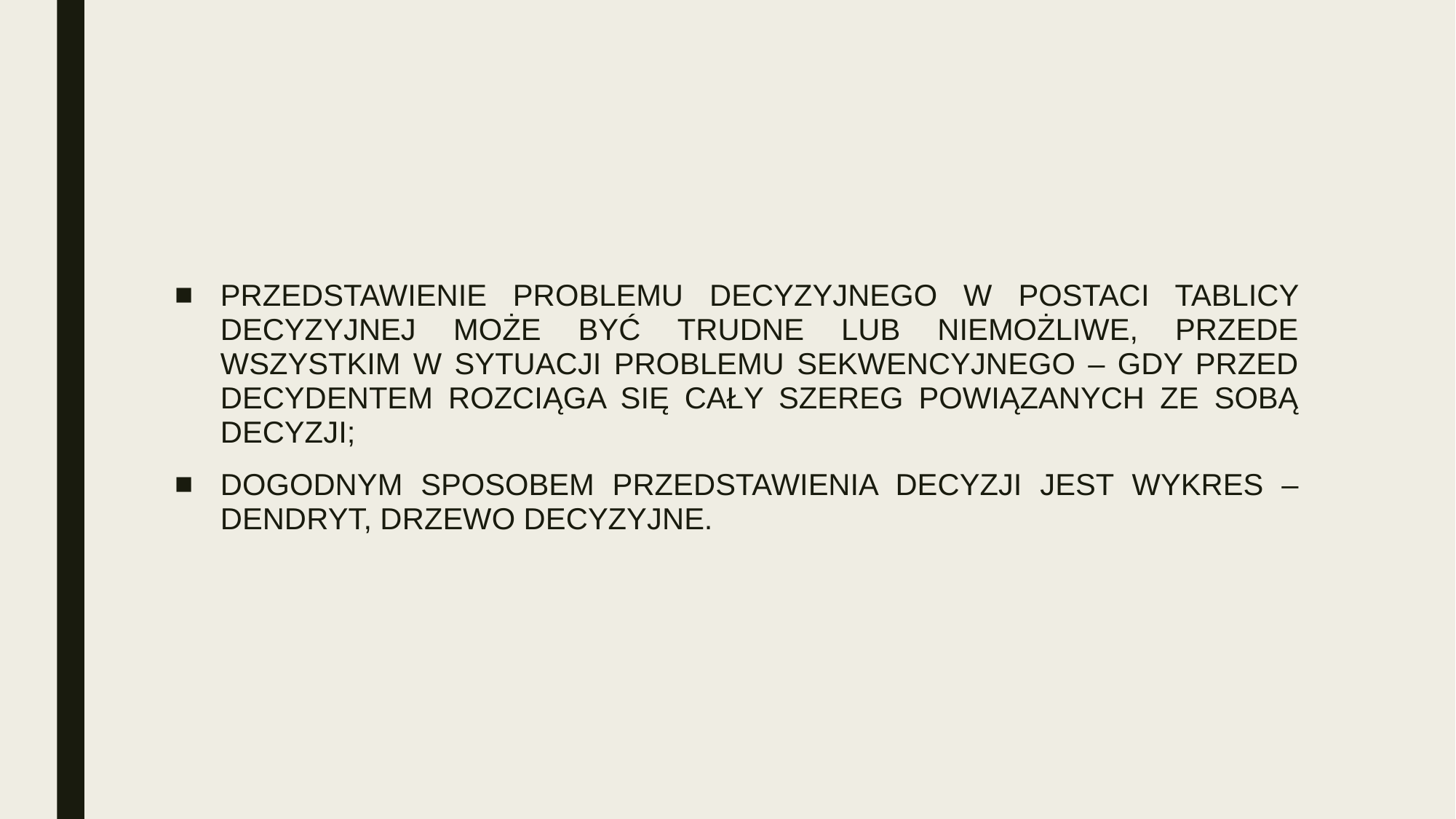

#
PRZEDSTAWIENIE PROBLEMU DECYZYJNEGO W POSTACI TABLICY DECYZYJNEJ MOŻE BYĆ TRUDNE LUB NIEMOŻLIWE, PRZEDE WSZYSTKIM W SYTUACJI PROBLEMU SEKWENCYJNEGO – GDY PRZED DECYDENTEM ROZCIĄGA SIĘ CAŁY SZEREG POWIĄZANYCH ZE SOBĄ DECYZJI;
DOGODNYM SPOSOBEM PRZEDSTAWIENIA DECYZJI JEST WYKRES – DENDRYT, DRZEWO DECYZYJNE.